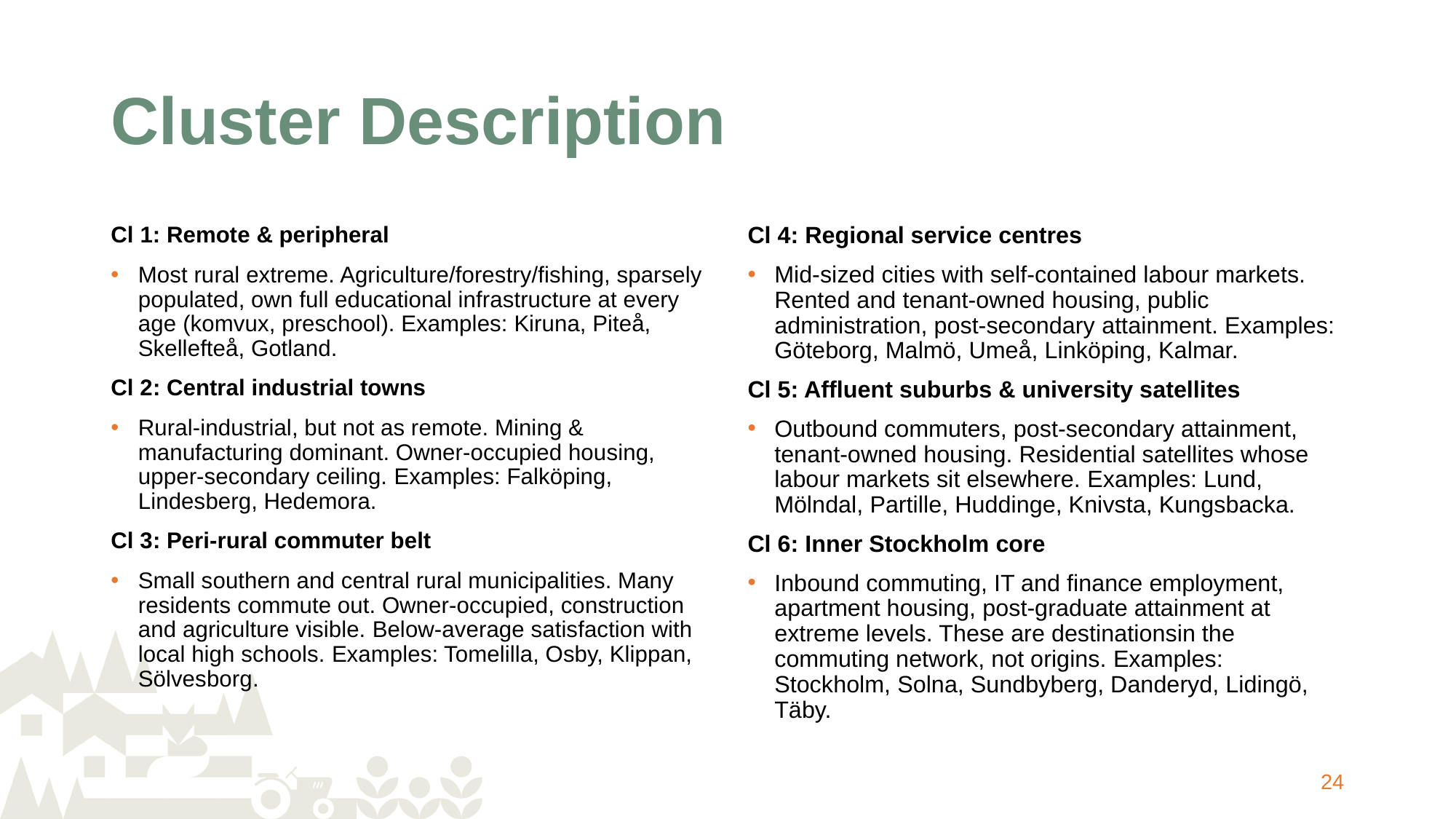

# Cluster Description
Cl 1: Remote & peripheral
Most rural extreme. Agriculture/forestry/fishing, sparsely populated, own full educational infrastructure at every age (komvux, preschool). Examples: Kiruna, Piteå, Skellefteå, Gotland.
Cl 2: Central industrial towns
Rural-industrial, but not as remote. Mining & manufacturing dominant. Owner-occupied housing, upper-secondary ceiling. Examples: Falköping, Lindesberg, Hedemora.
Cl 3: Peri-rural commuter belt
Small southern and central rural municipalities. Many residents commute out. Owner-occupied, construction and agriculture visible. Below-average satisfaction with local high schools. Examples: Tomelilla, Osby, Klippan, Sölvesborg.
Cl 4: Regional service centres
Mid-sized cities with self-contained labour markets. Rented and tenant-owned housing, public administration, post-secondary attainment. Examples: Göteborg, Malmö, Umeå, Linköping, Kalmar.
Cl 5: Affluent suburbs & university satellites
Outbound commuters, post-secondary attainment, tenant-owned housing. Residential satellites whose labour markets sit elsewhere. Examples: Lund, Mölndal, Partille, Huddinge, Knivsta, Kungsbacka.
Cl 6: Inner Stockholm core
Inbound commuting, IT and finance employment, apartment housing, post-graduate attainment at extreme levels. These are destinationsin the commuting network, not origins. Examples: Stockholm, Solna, Sundbyberg, Danderyd, Lidingö, Täby.
24